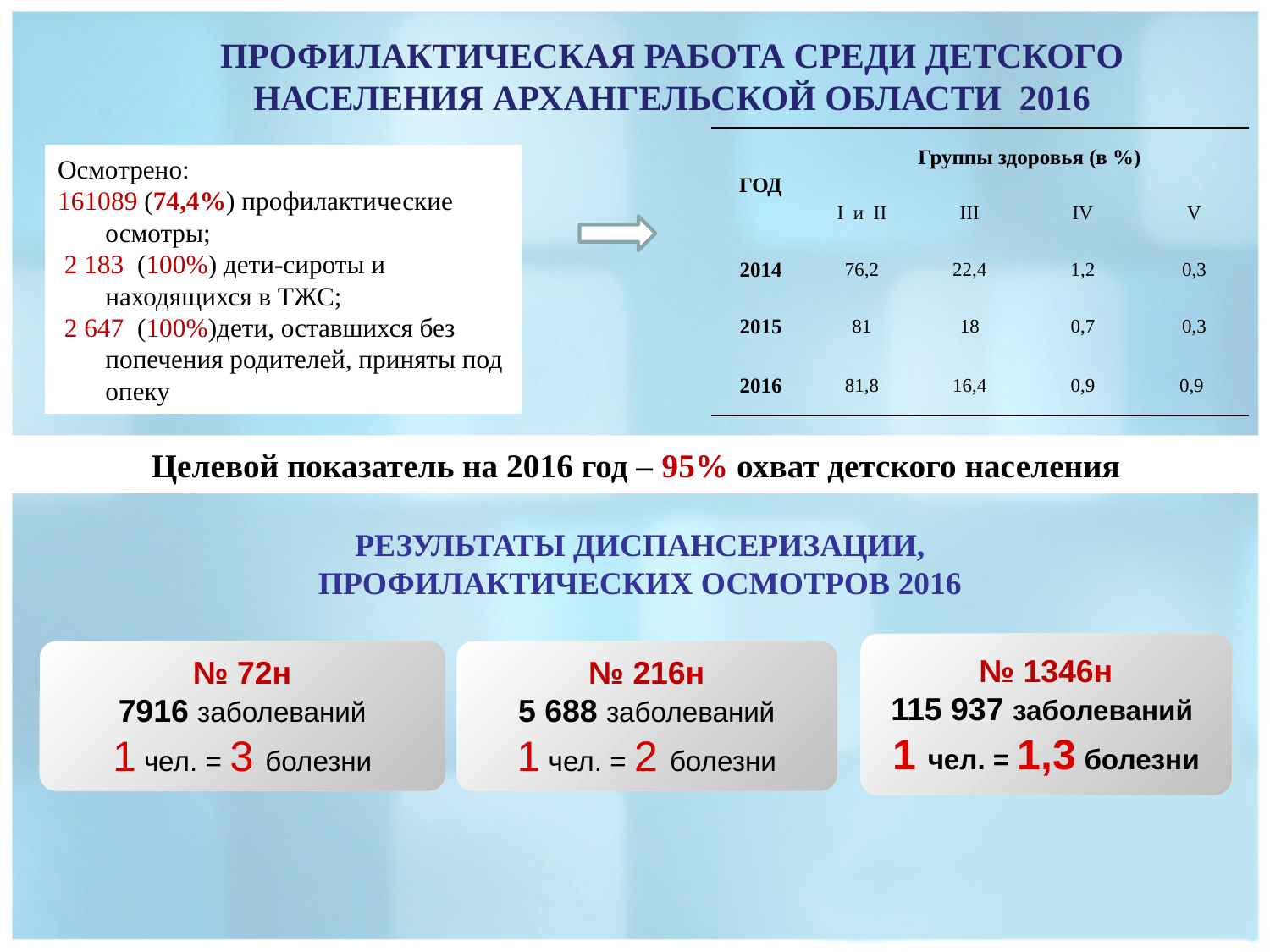

# ПРОФИЛАКТИЧЕСКАЯ РАБОТА СРЕДИ ДЕТСКОГО НАСЕЛЕНИЯ АРХАНГЕЛЬСКОЙ ОБЛАСТИ  2016
| ГОД | Группы здоровья (в %) |  |  |  |
| --- | --- | --- | --- | --- |
|  | I и II | III | IV | V |
| 2014 | 76,2 | 22,4 | 1,2 | 0,3 |
| 2015 | 81 | 18 | 0,7 | 0,3 |
| 2016 | 81,8 | 16,4 | 0,9 | 0,9 |
Осмотрено:
161089 (74,4%) профилактические осмотры;
 2 183  (100%) дети-сироты и находящихся в ТЖС;
 2 647  (100%)дети, оставшихся без попечения родителей, приняты под опеку

Целевой показатель на 2016 год – 95% охват детского населения
РЕЗУЛЬТАТЫ ДИСПАНСЕРИЗАЦИИ,
ПРОФИЛАКТИЧЕСКИХ ОСМОТРОВ 2016
№ 1346н
115 937 заболеваний
1 чел. = 1,3 болезни
№ 72н
7916 заболеваний
1 чел. = 3 болезни
№ 216н
5 688 заболеваний
1 чел. = 2 болезни